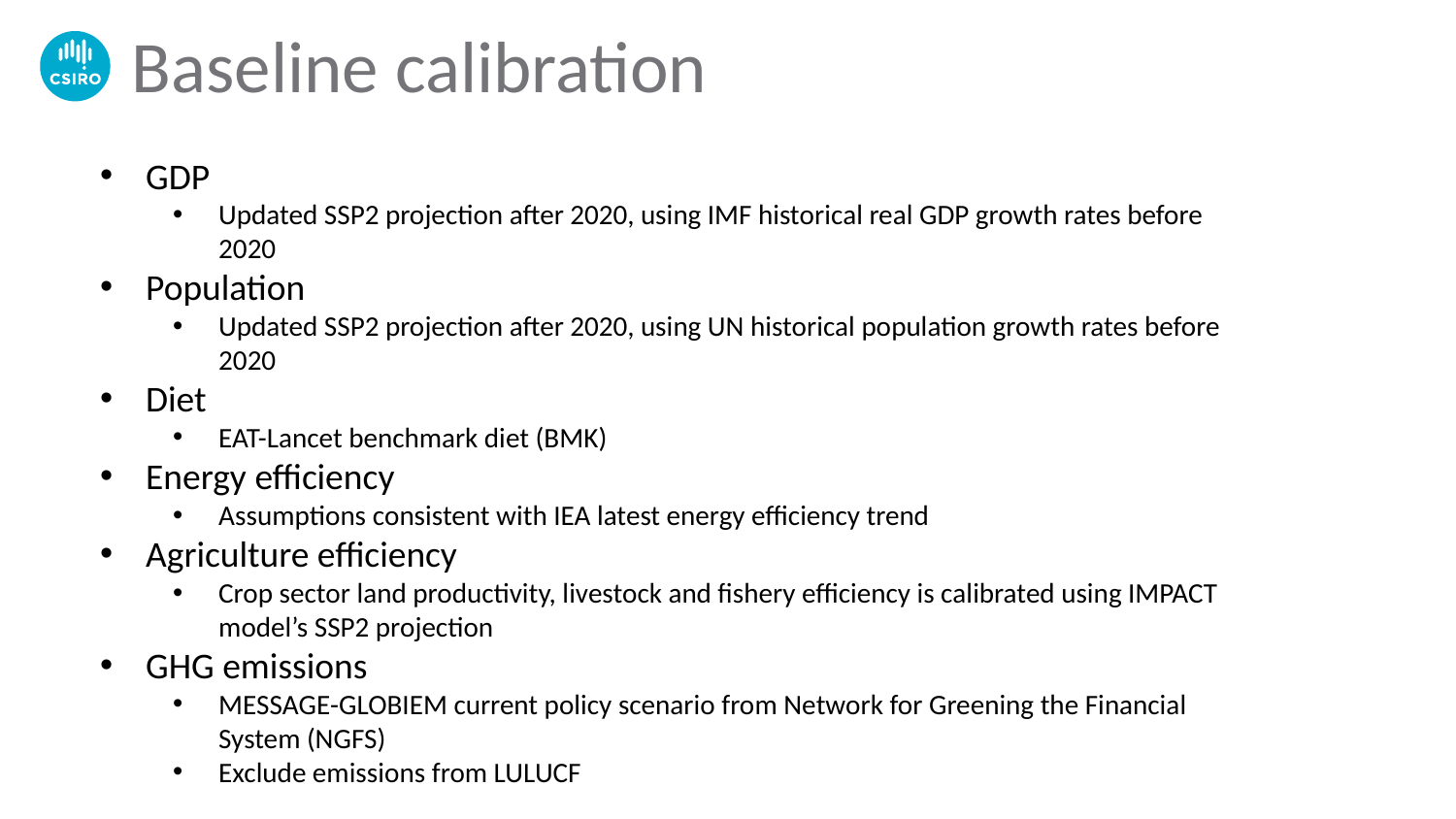

# Baseline calibration
GDP
Updated SSP2 projection after 2020, using IMF historical real GDP growth rates before 2020
Population
Updated SSP2 projection after 2020, using UN historical population growth rates before 2020
Diet
EAT-Lancet benchmark diet (BMK)
Energy efficiency
Assumptions consistent with IEA latest energy efficiency trend
Agriculture efficiency
Crop sector land productivity, livestock and fishery efficiency is calibrated using IMPACT model’s SSP2 projection
GHG emissions
MESSAGE-GLOBIEM current policy scenario from Network for Greening the Financial System (NGFS)
Exclude emissions from LULUCF